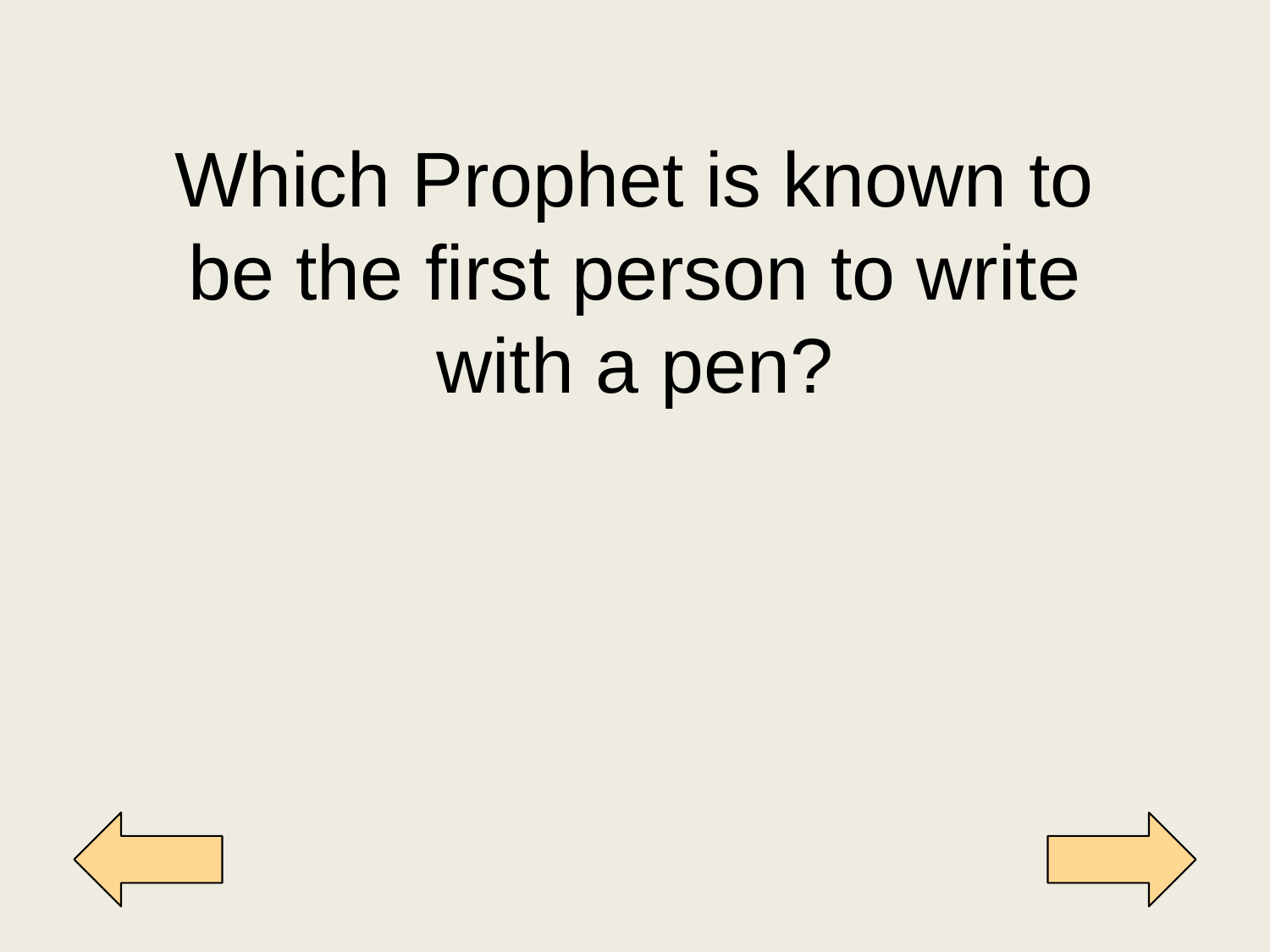

Which Prophet is known to be the first person to write with a pen?